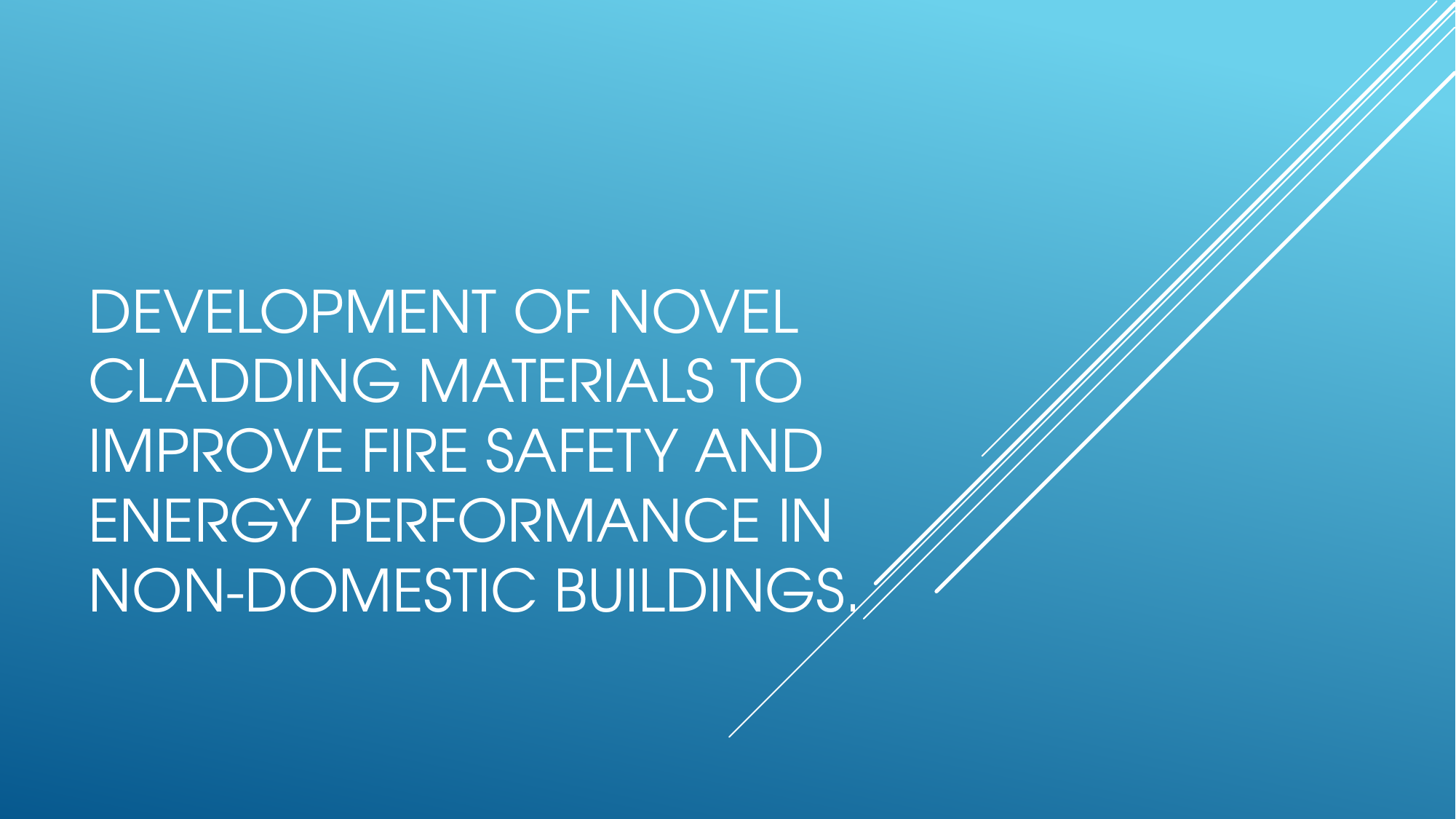

# Development of novel cladding materials to improve fire safety and energy performance in  non-domestic buildings.